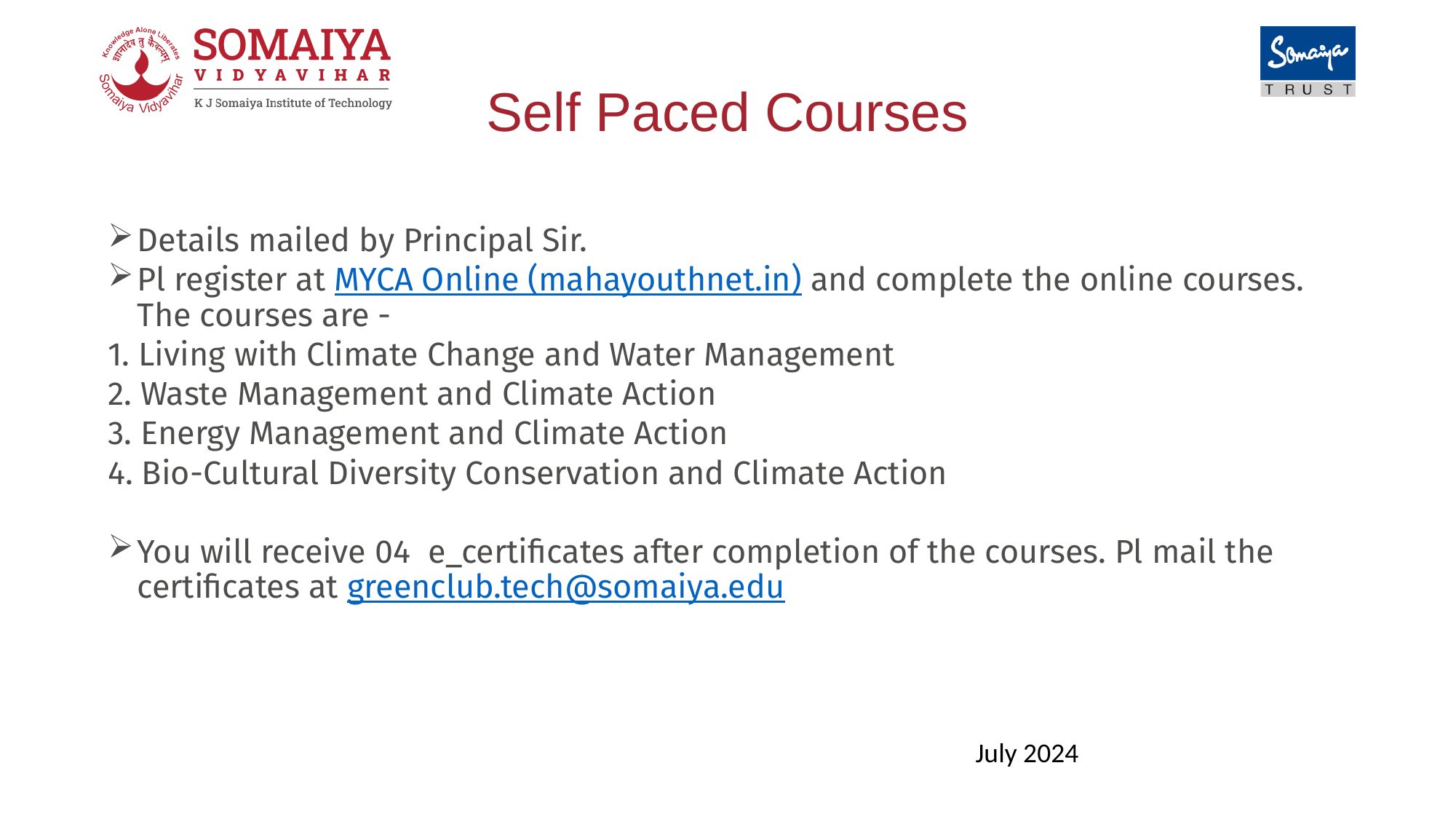

# Self Paced Courses

Details mailed by Principal Sir.
Pl register at MYCA Online (mahayouthnet.in) and complete the online courses. The courses are -
1. Living with Climate Change and Water Management
2. Waste Management and Climate Action
3. Energy Management and Climate Action
4. Bio-Cultural Diversity Conservation and Climate Action

You will receive 04  e_certificates after completion of the courses. Pl mail the certificates at greenclub.tech@somaiya.edu

July 2024